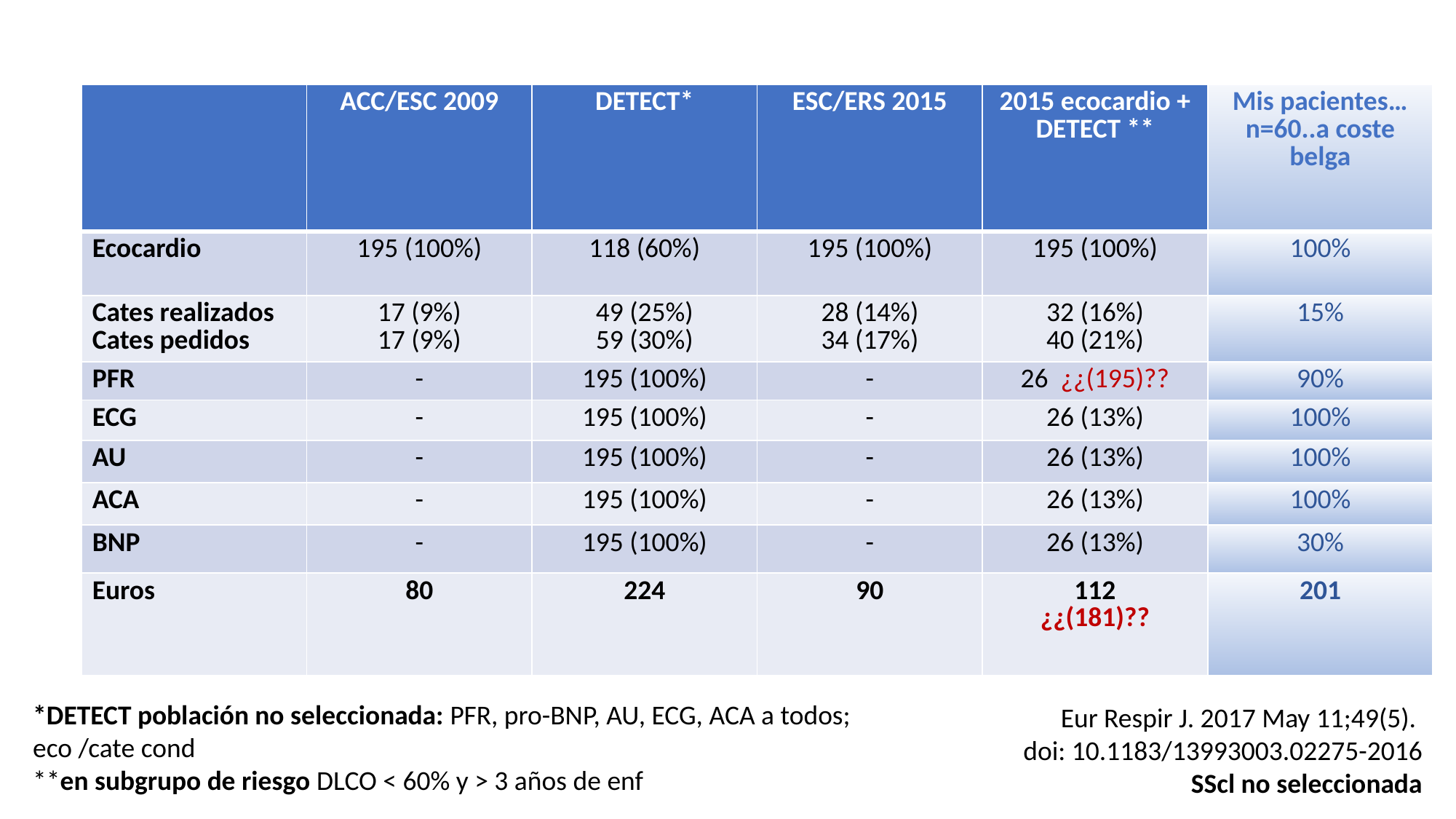

|  | ACC/ESC 2009 | DETECT\* | ESC/ERS 2015 | 2015 ecocardio + DETECT \*\* | Mis pacientes…n=60..a coste belga |
| --- | --- | --- | --- | --- | --- |
| Ecocardio | 195 (100%) | 118 (60%) | 195 (100%) | 195 (100%) | 100% |
| Cates realizados Cates pedidos | 17 (9%) 17 (9%) | 49 (25%) 59 (30%) | 28 (14%) 34 (17%) | 32 (16%) 40 (21%) | 15% |
| PFR | - | 195 (100%) | - | 26 ¿¿(195)?? | 90% |
| ECG | - | 195 (100%) | - | 26 (13%) | 100% |
| AU | - | 195 (100%) | - | 26 (13%) | 100% |
| ACA | - | 195 (100%) | - | 26 (13%) | 100% |
| BNP | - | 195 (100%) | - | 26 (13%) | 30% |
| Euros | 80 | 224 | 90 | 112 ¿¿(181)?? | 201 |
*DETECT población no seleccionada: PFR, pro-BNP, AU, ECG, ACA a todos; eco /cate cond
**en subgrupo de riesgo DLCO < 60% y > 3 años de enf

Eur Respir J. 2017 May 11;49(5).
doi: 10.1183/13993003.02275-2016
SScl no seleccionada